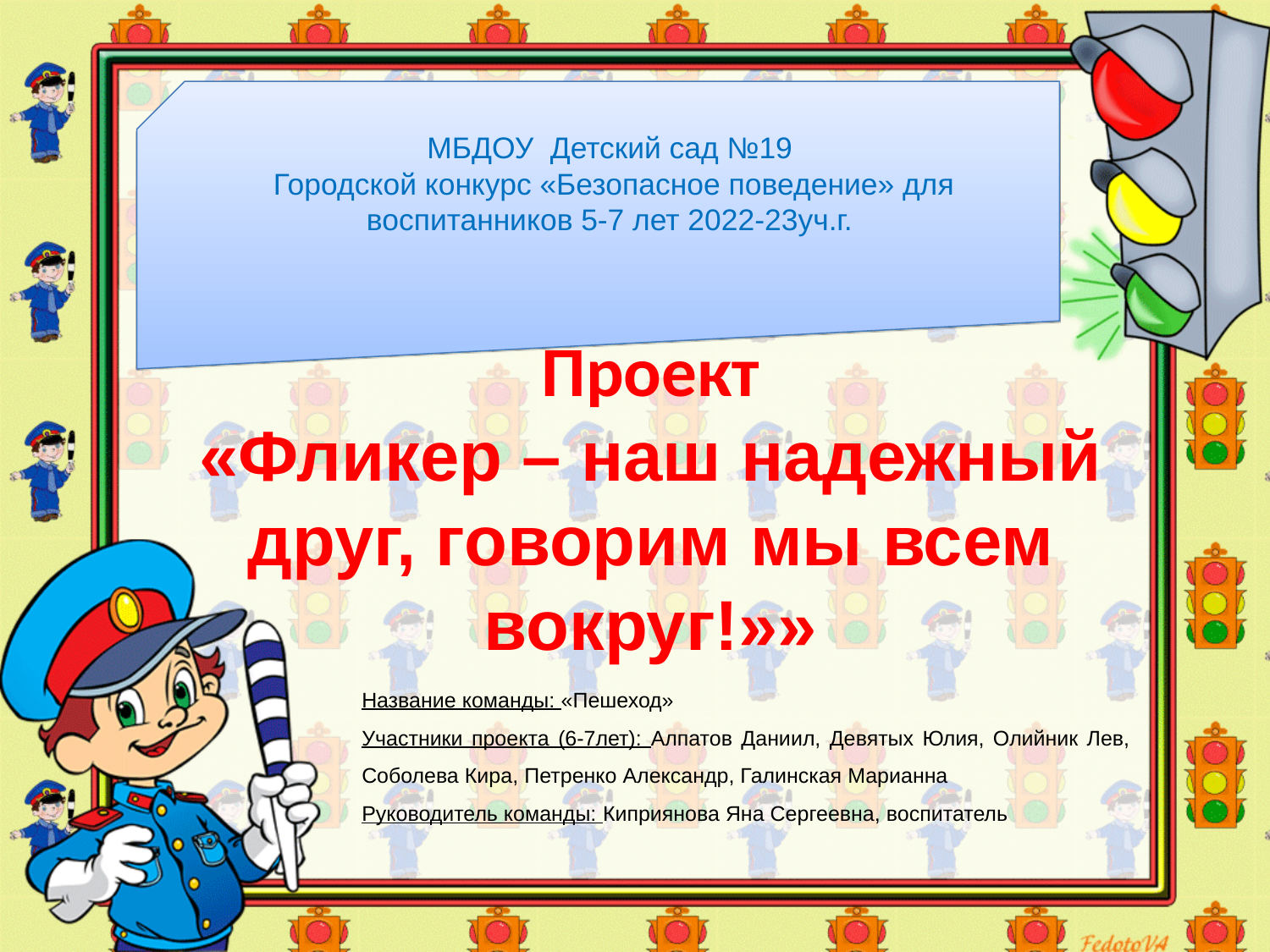

МБДОУ  Детский сад №19
Городской конкурс «Безопасное поведение» для воспитанников 5-7 лет 2022-23уч.г.

Проект
«Фликер – наш надежный друг, говорим мы всем вокруг!»»

Название команды: «Пешеход»
Участники проекта (6-7лет): Алпатов Даниил, Девятых Юлия, Олийник Лев, Соболева Кира, Петренко Александр, Галинская Марианна
Руководитель команды: Киприянова Яна Сергеевна, воспитатель